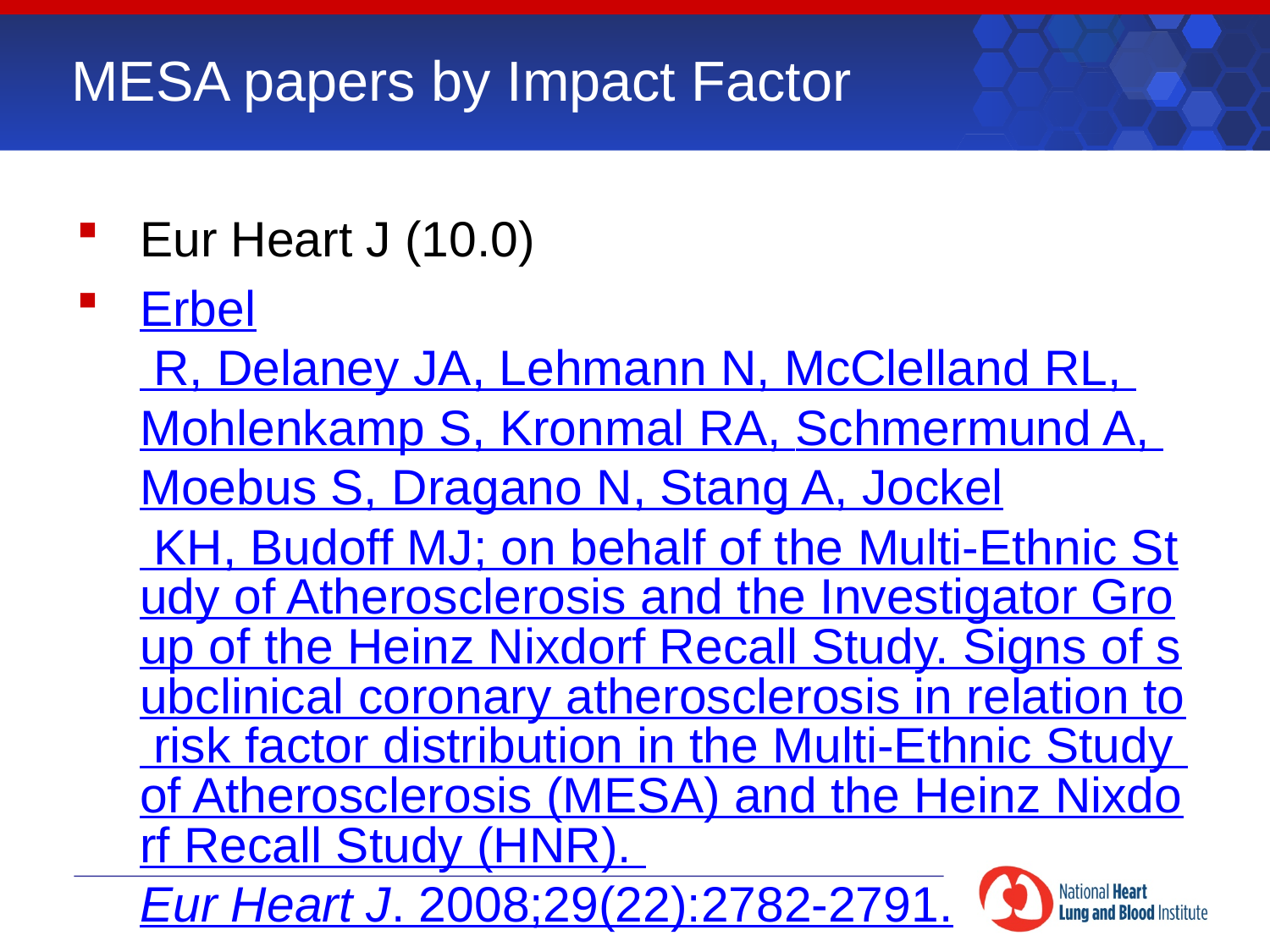

# MESA papers by Impact Factor
Eur Heart J (10.0)
Erbel R, Delaney JA, Lehmann N, McClelland RL, Mohlenkamp S, Kronmal RA, Schmermund A, Moebus S, Dragano N, Stang A, Jockel KH, Budoff MJ; on behalf of the Multi-Ethnic Study of Atherosclerosis and the Investigator Group of the Heinz Nixdorf Recall Study. Signs of subclinical coronary atherosclerosis in relation to risk factor distribution in the Multi-Ethnic Study of Atherosclerosis (MESA) and the Heinz Nixdorf Recall Study (HNR). Eur Heart J. 2008;29(22):2782-2791.
Yan AT, Yan RT, Cushman M, Redheuil A, Tracy RP, Arnett DK, Rosen BD, McClelland RL, Bluemke DA, Lima JA. Relationship of interleukin-6 with regional and global left-ventricular function in asymptomatic individuals without clinical cardiovascular disease: insights from the Multi-Ethnic Study of Atherosclerosis. Eur Heart J. 2010;31(7):875-882.